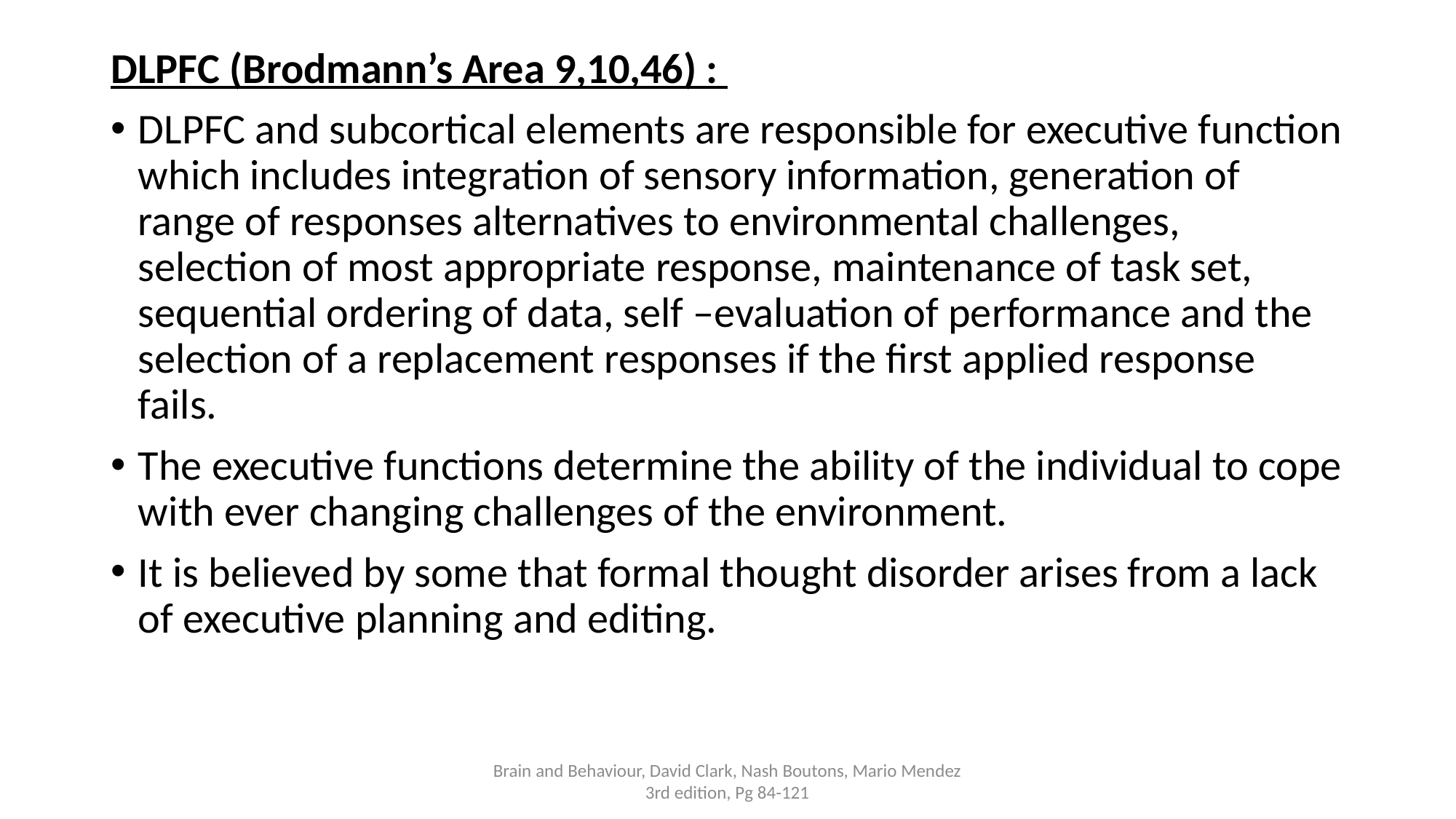

DLPFC (Brodmann’s Area 9,10,46) :
DLPFC and subcortical elements are responsible for executive function which includes integration of sensory information, generation of range of responses alternatives to environmental challenges, selection of most appropriate response, maintenance of task set, sequential ordering of data, self –evaluation of performance and the selection of a replacement responses if the first applied response fails.
The executive functions determine the ability of the individual to cope with ever changing challenges of the environment.
It is believed by some that formal thought disorder arises from a lack of executive planning and editing.
Brain and Behaviour, David Clark, Nash Boutons, Mario Mendez 3rd edition, Pg 84-121